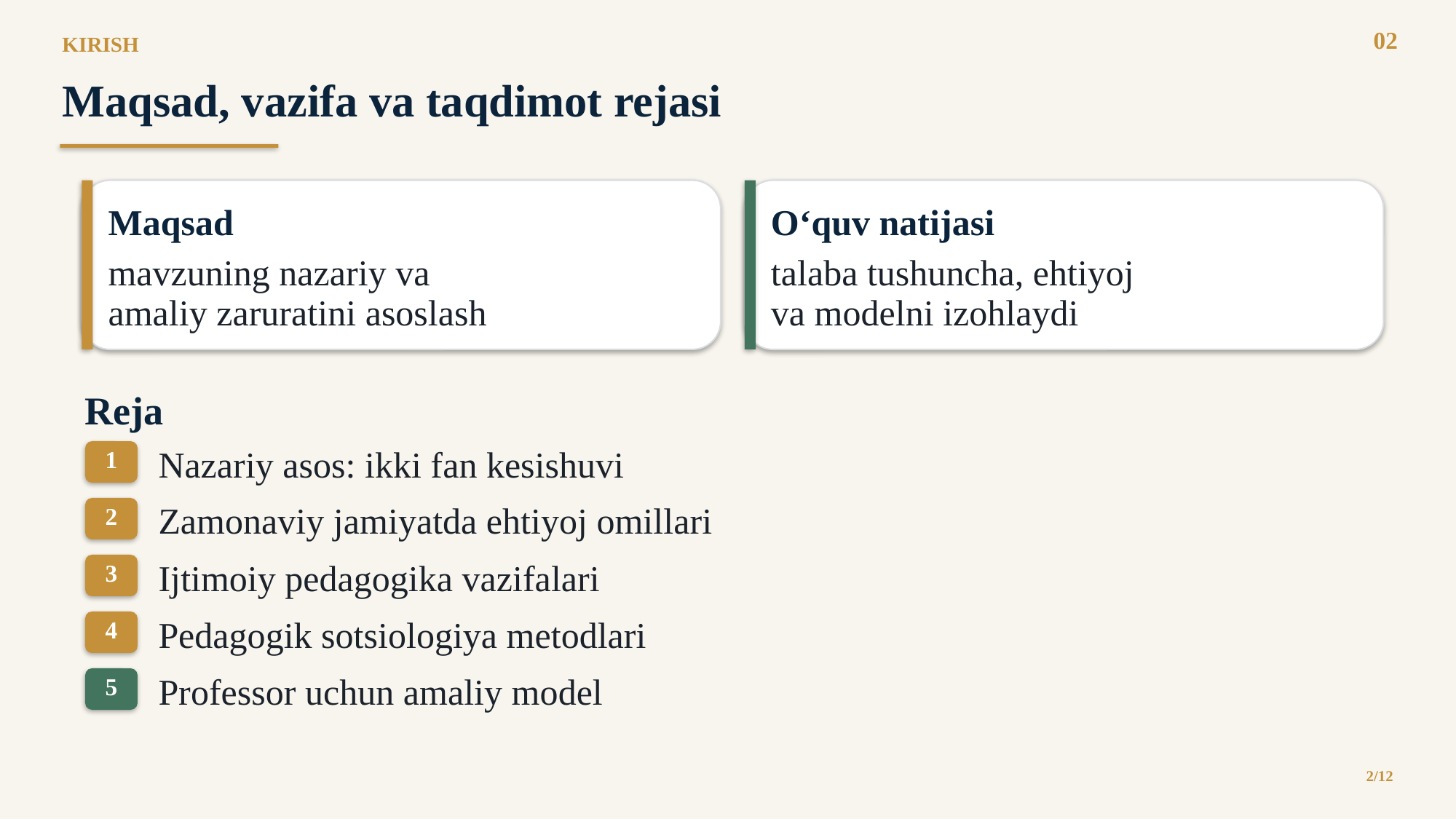

02
KIRISH
Maqsad, vazifa va taqdimot rejasi

Maqsad
O‘quv natijasi
mavzuning nazariy va
amaliy zaruratini asoslash
talaba tushuncha, ehtiyoj
va modelni izohlaydi
Reja

Nazariy asos: ikki fan kesishuvi
1

Zamonaviy jamiyatda ehtiyoj omillari
2

Ijtimoiy pedagogika vazifalari
3

Pedagogik sotsiologiya metodlari
4

Professor uchun amaliy model
5
2/12